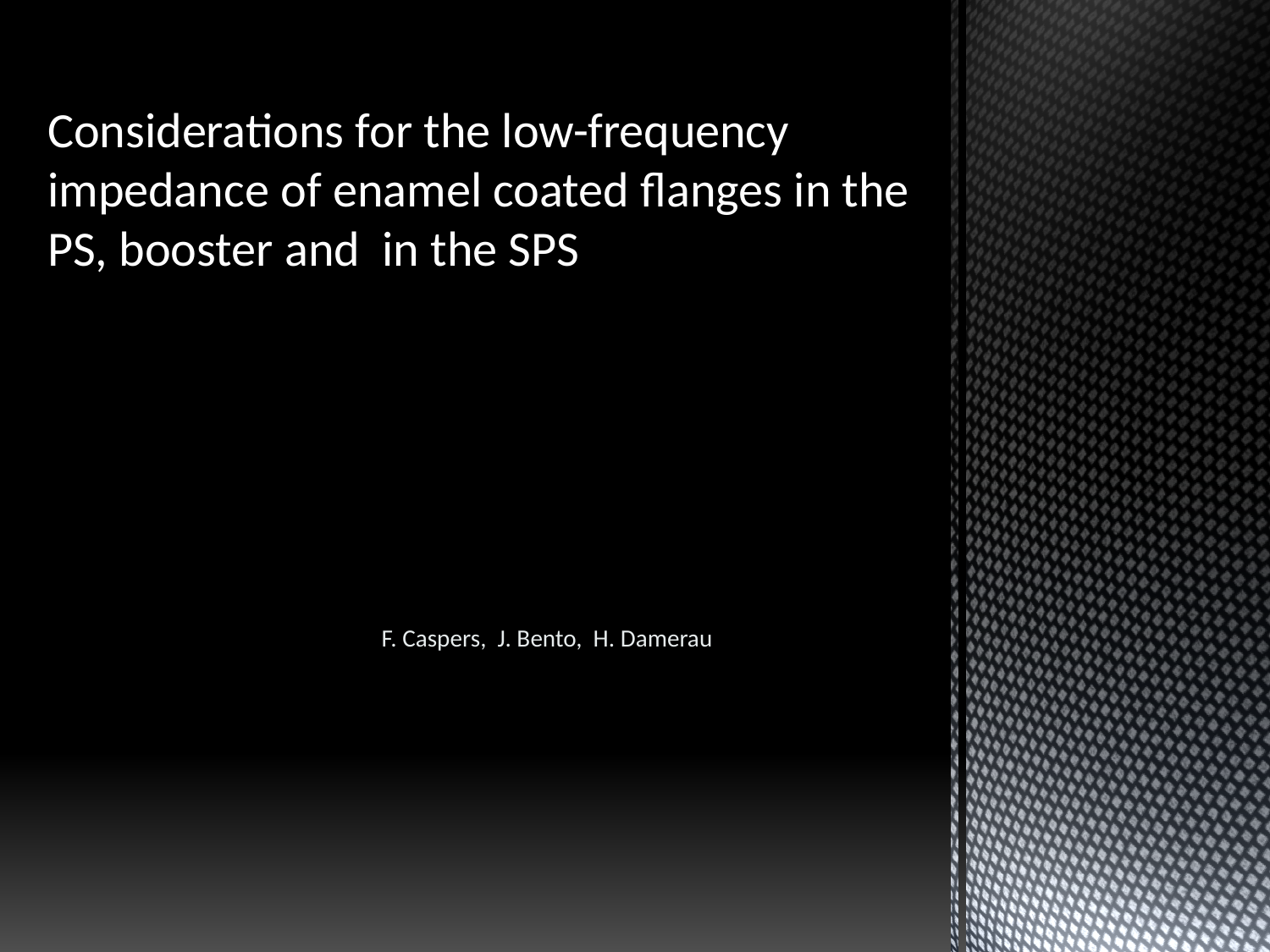

# Considerations for the low-frequency impedance of enamel coated flanges in the PS, booster and  in the SPS
F. Caspers,  J. Bento,  H. Damerau